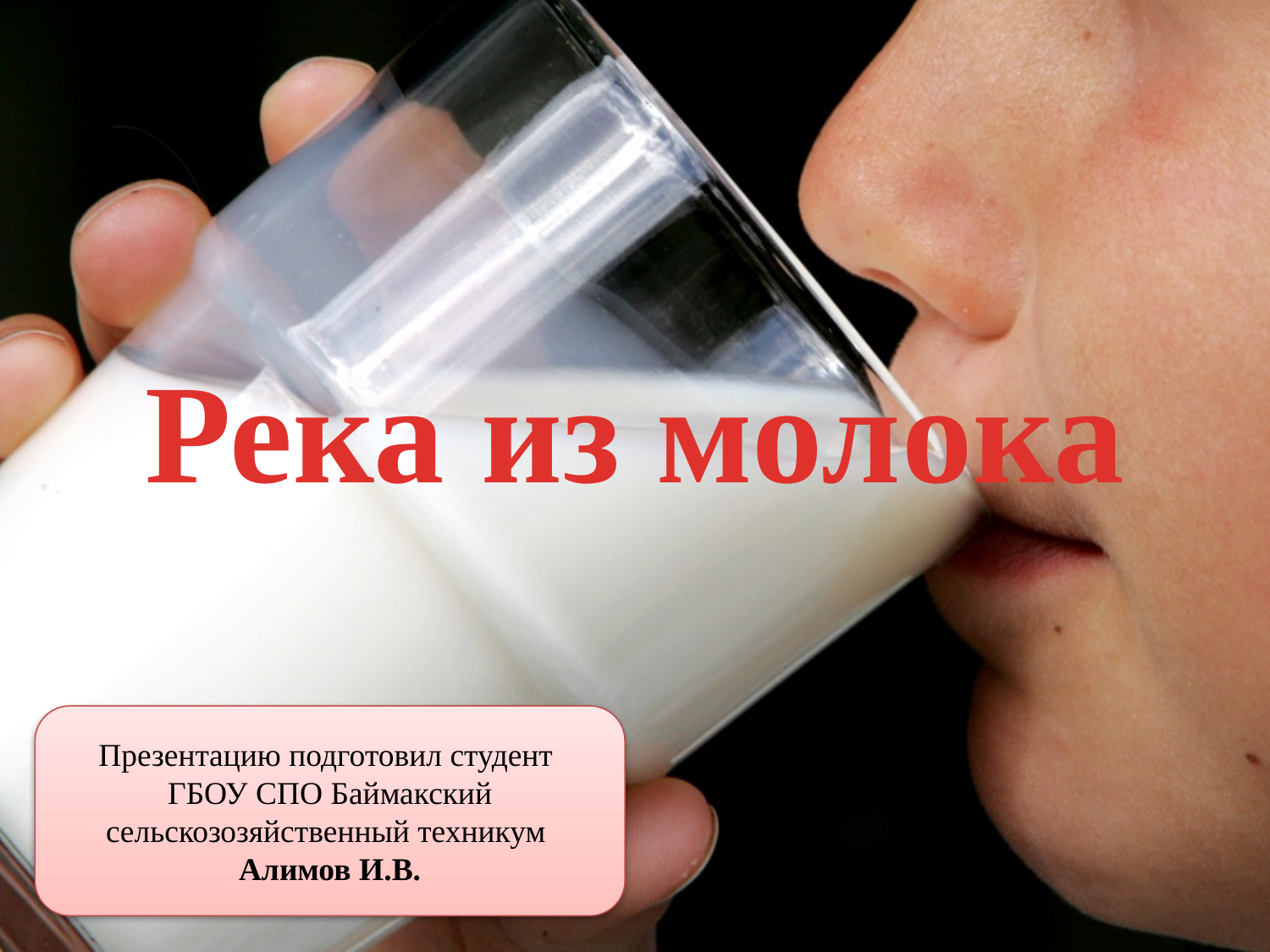

# Река из молока
Презентацию подготовил студент
ГБОУ СПО Баймакский сельскозозяйственный техникум
Алимов И.В.